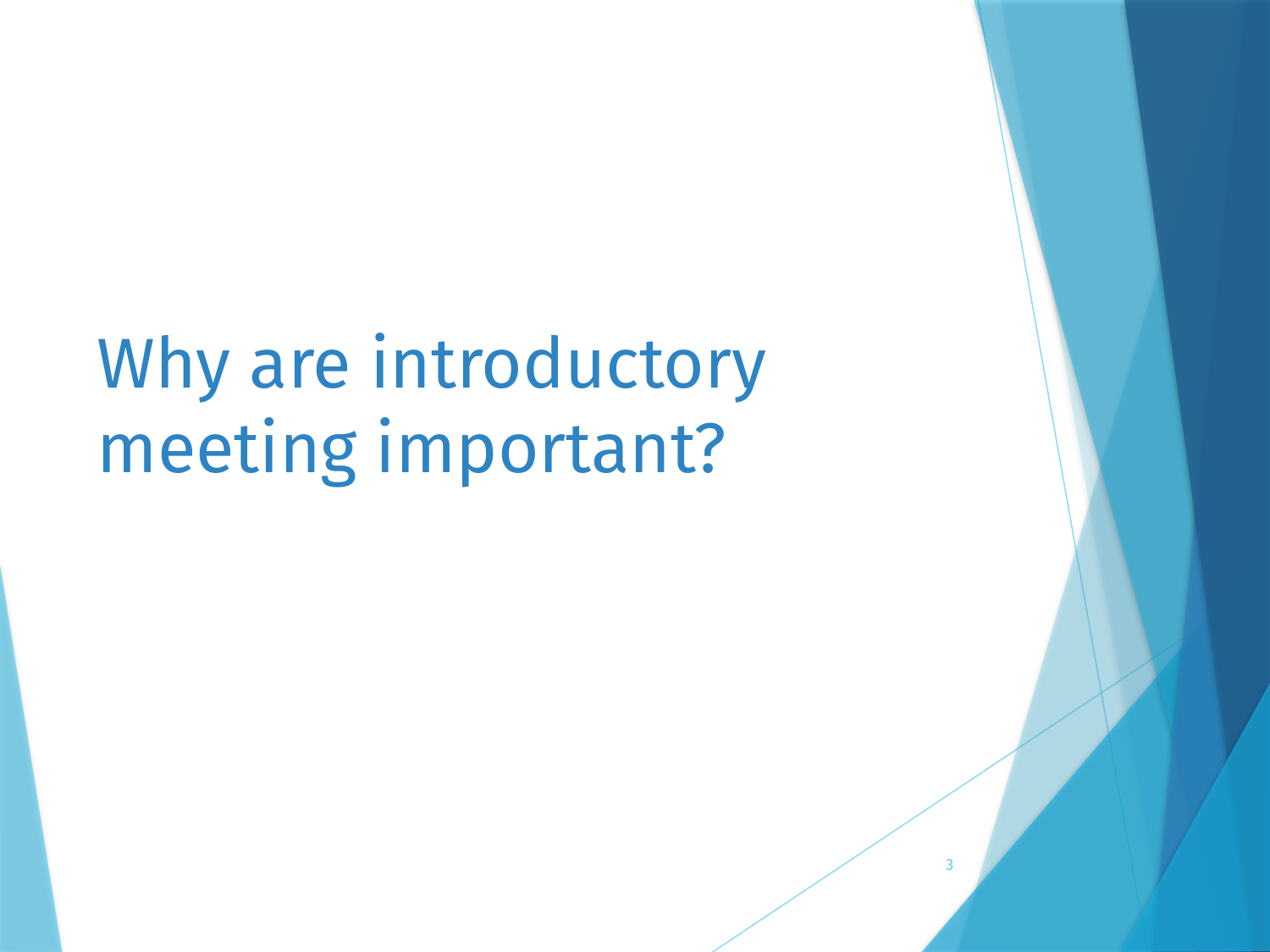

# Why are introductory meeting important?
3